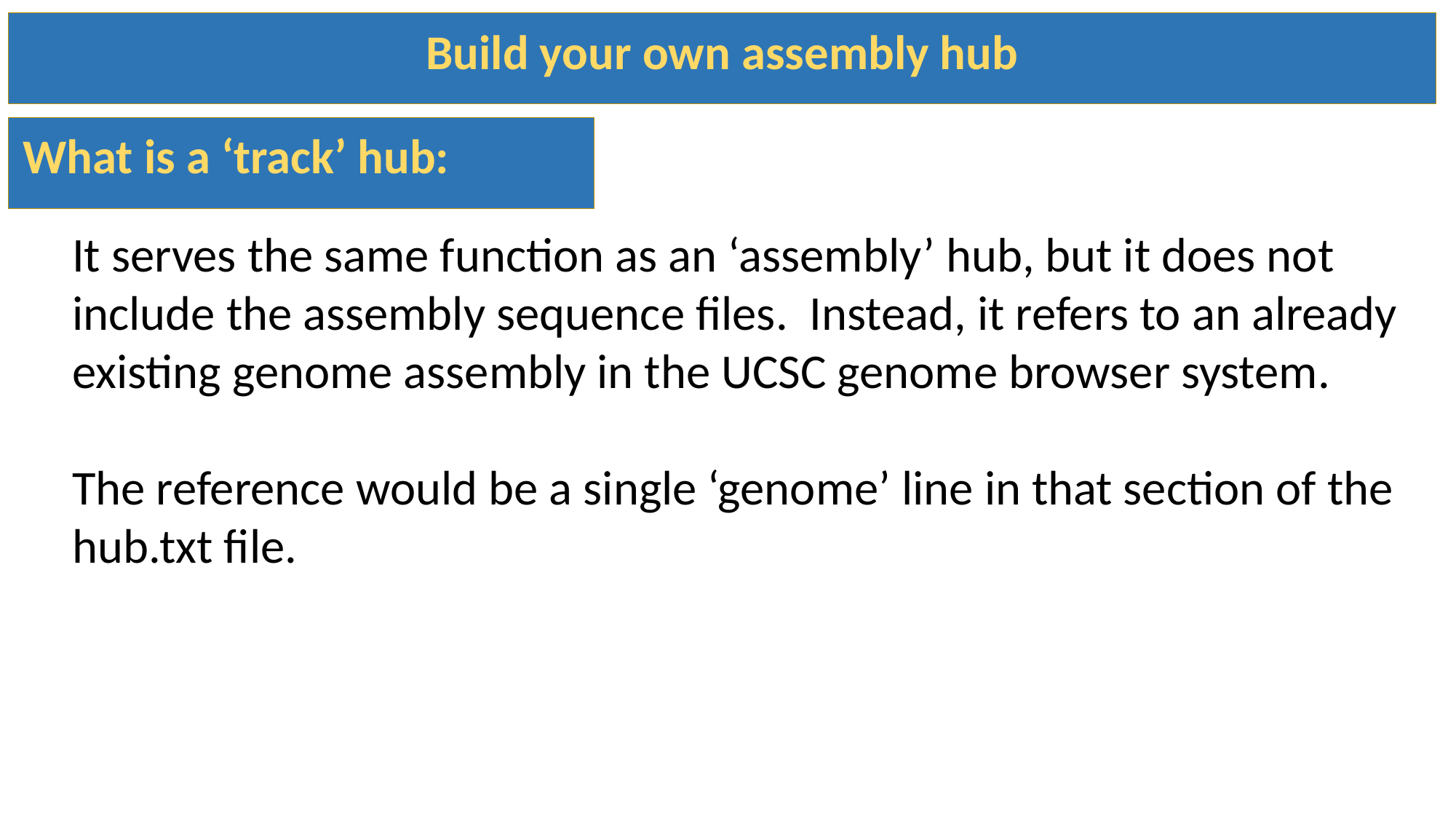

Build your own assembly hub
What is a ‘track’ hub:
It serves the same function as an ‘assembly’ hub, but it does not include the assembly sequence files.  Instead, it refers to an already existing genome assembly in the UCSC genome browser system.

The reference would be a single ‘genome’ line in that section of the hub.txt file.